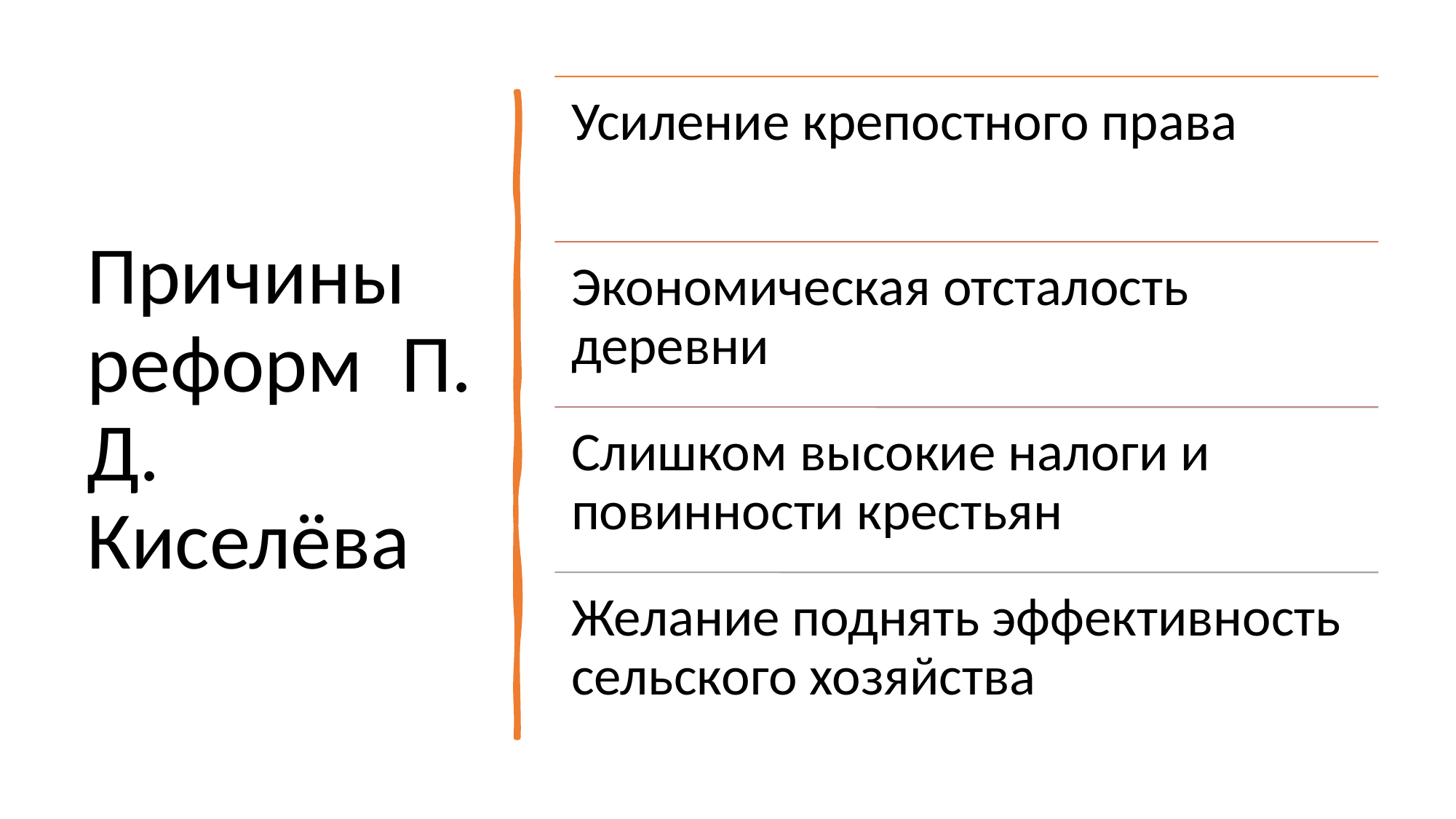

Усиление крепостного права
Экономическая отсталость деревни
Слишком высокие налоги и повинности крестьян
Желание поднять эффективность сельского хозяйства
# Причины реформ П. Д. Киселёва